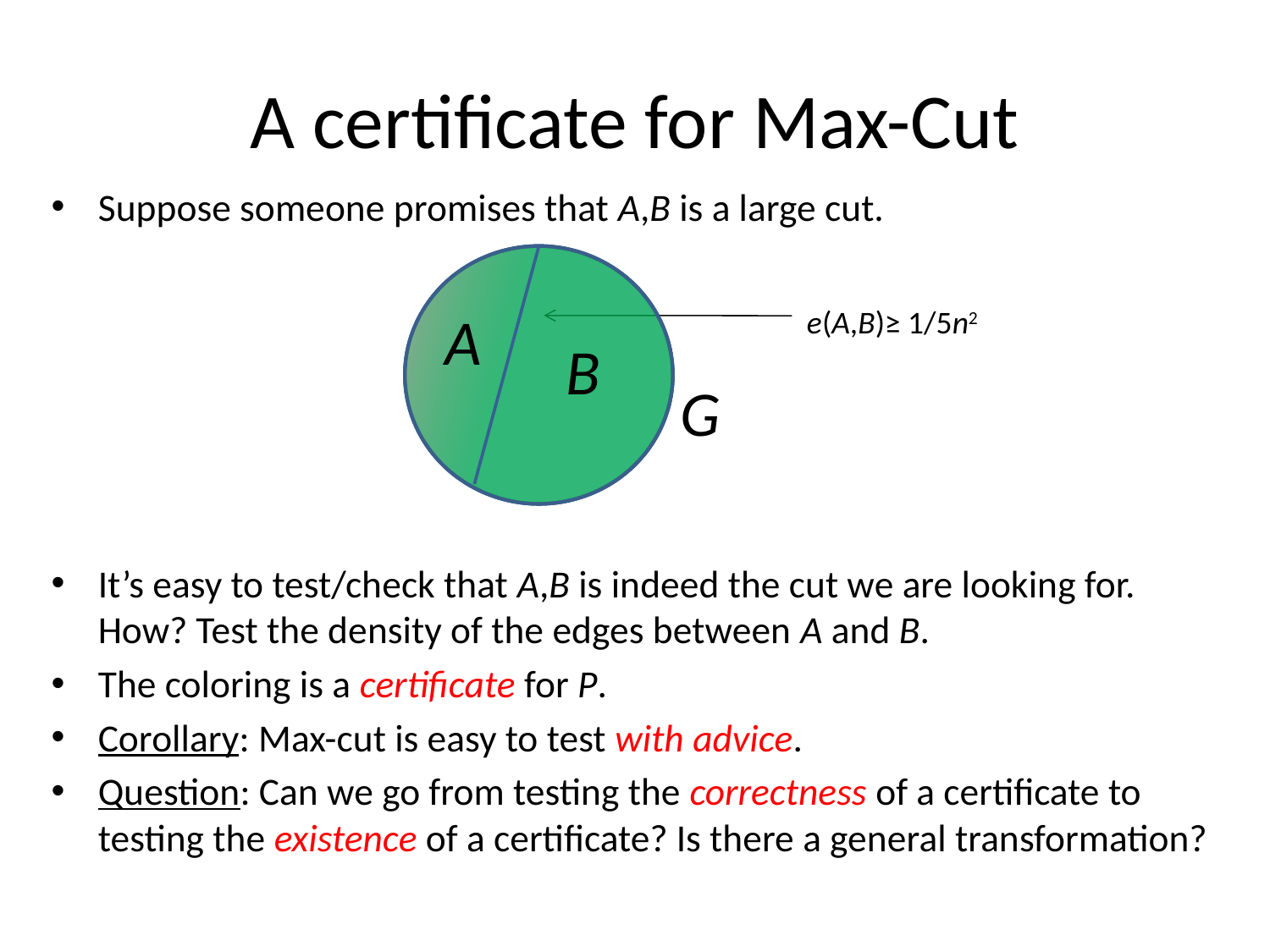

# A certificate for Max-Cut
Suppose someone promises that A,B is a large cut.

It’s easy to test/check that A,B is indeed the cut we are looking for. How? Test the density of the edges between A and B.
The coloring is a certificate for P.
Corollary: Max-cut is easy to test with advice.
Question: Can we go from testing the correctness of a certificate to testing the existence of a certificate? Is there a general transformation?

A
e(A,B)≥ 1/5n2
B
G